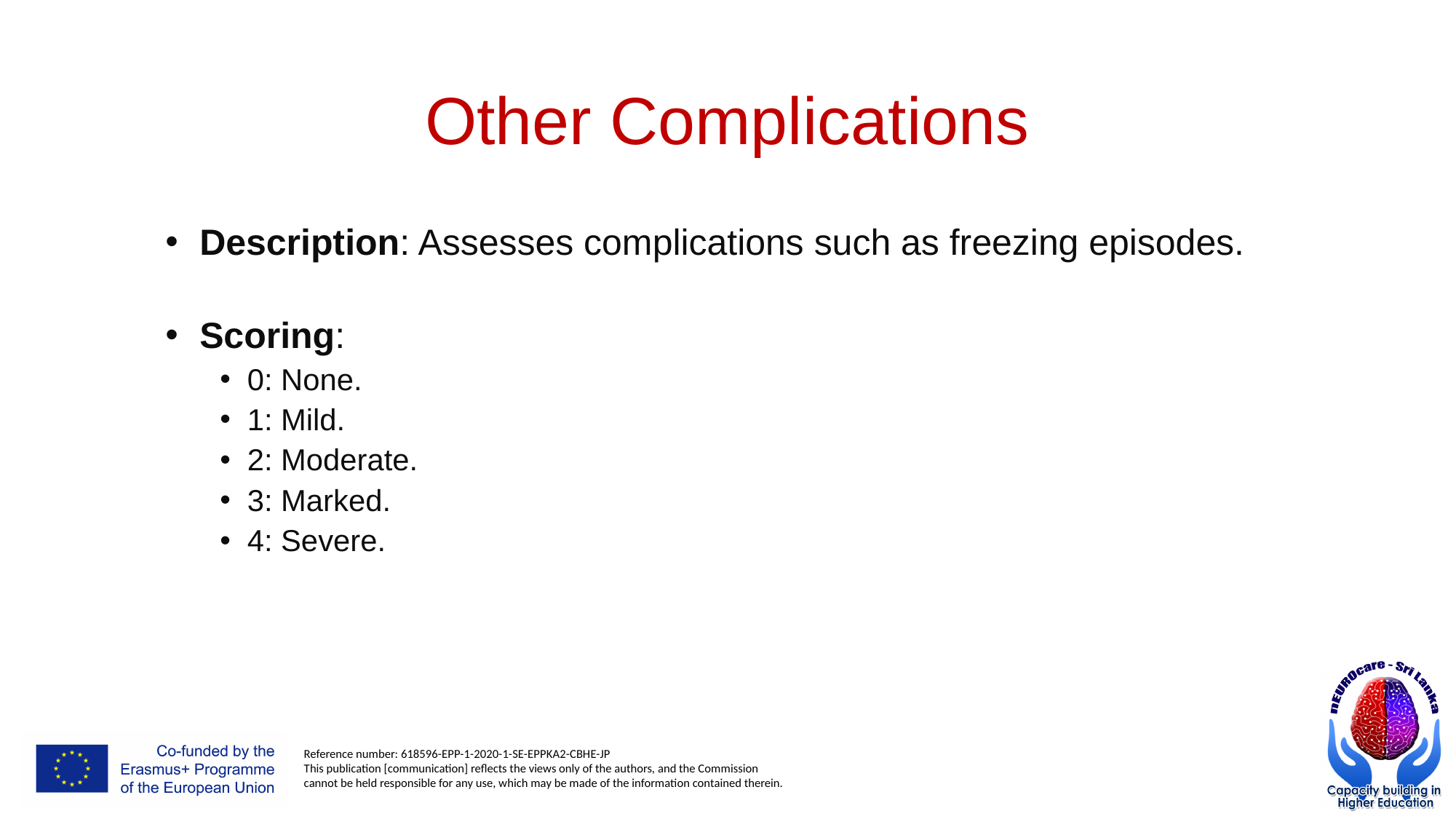

# Other Complications
Description: Assesses complications such as freezing episodes.

Scoring:
0: None.
1: Mild.
2: Moderate.
3: Marked.
4: Severe.